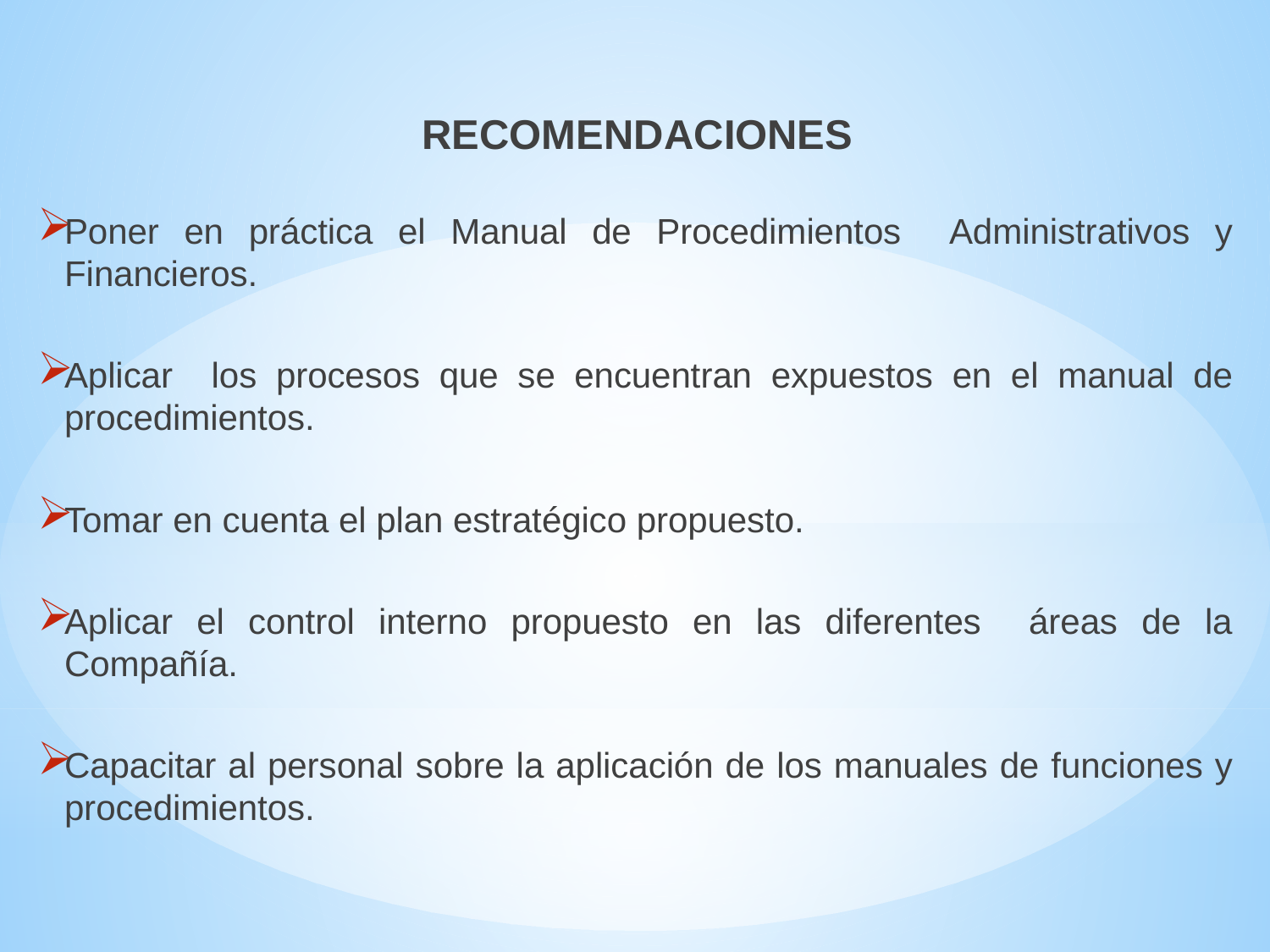

RECOMENDACIONES

Poner en práctica el Manual de Procedimientos  Administrativos y Financieros.

Aplicar  los procesos que se encuentran expuestos en el manual de procedimientos.

Tomar en cuenta el plan estratégico propuesto.

Aplicar el control interno propuesto en las diferentes  áreas de la Compañía.

Capacitar al personal sobre la aplicación de los manuales de funciones y procedimientos.